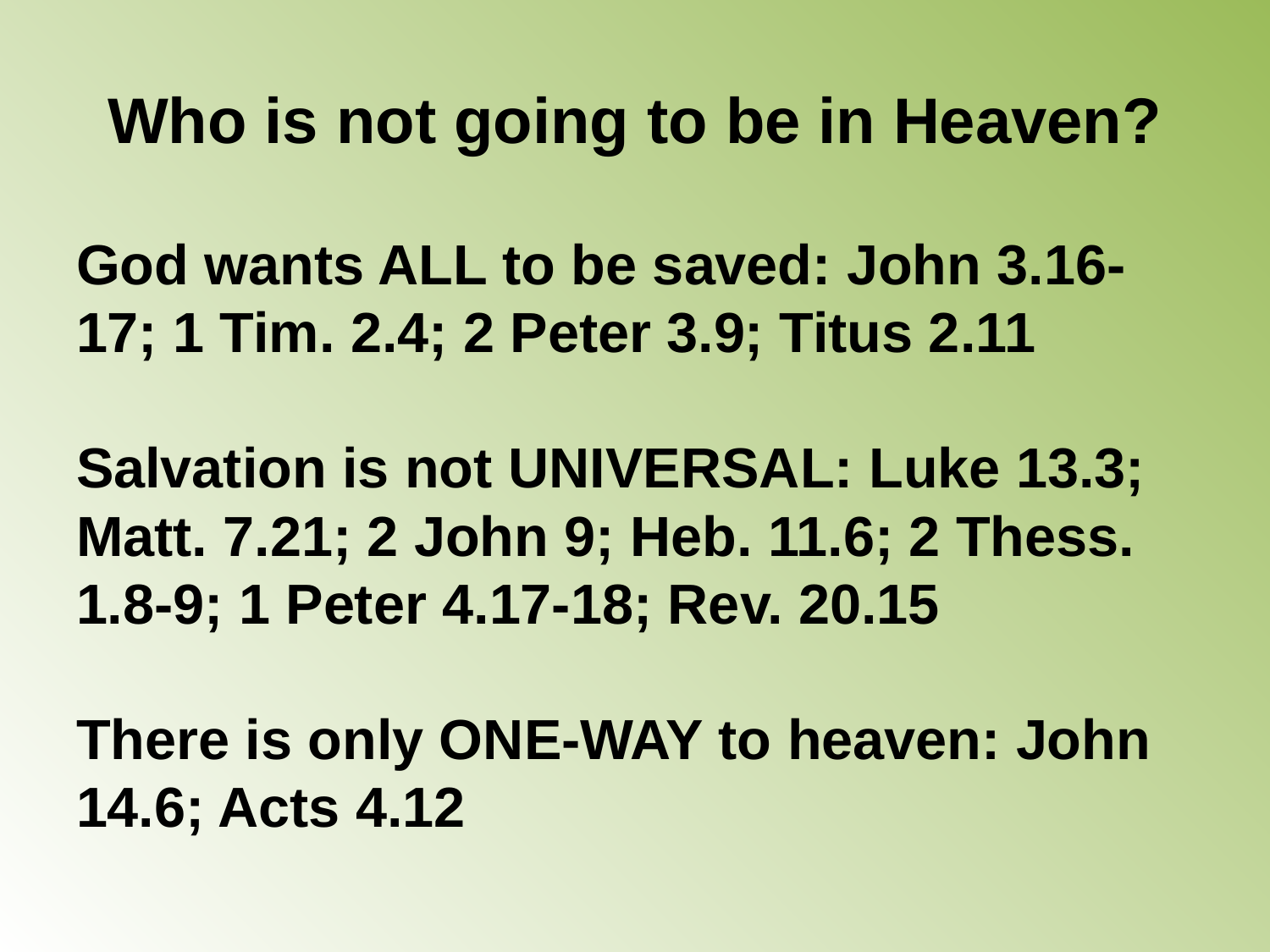

# Who is not going to be in Heaven?
God wants ALL to be saved: John 3.16-17; 1 Tim. 2.4; 2 Peter 3.9; Titus 2.11

Salvation is not UNIVERSAL: Luke 13.3; Matt. 7.21; 2 John 9; Heb. 11.6; 2 Thess. 1.8-9; 1 Peter 4.17-18; Rev. 20.15

There is only ONE-WAY to heaven: John 14.6; Acts 4.12